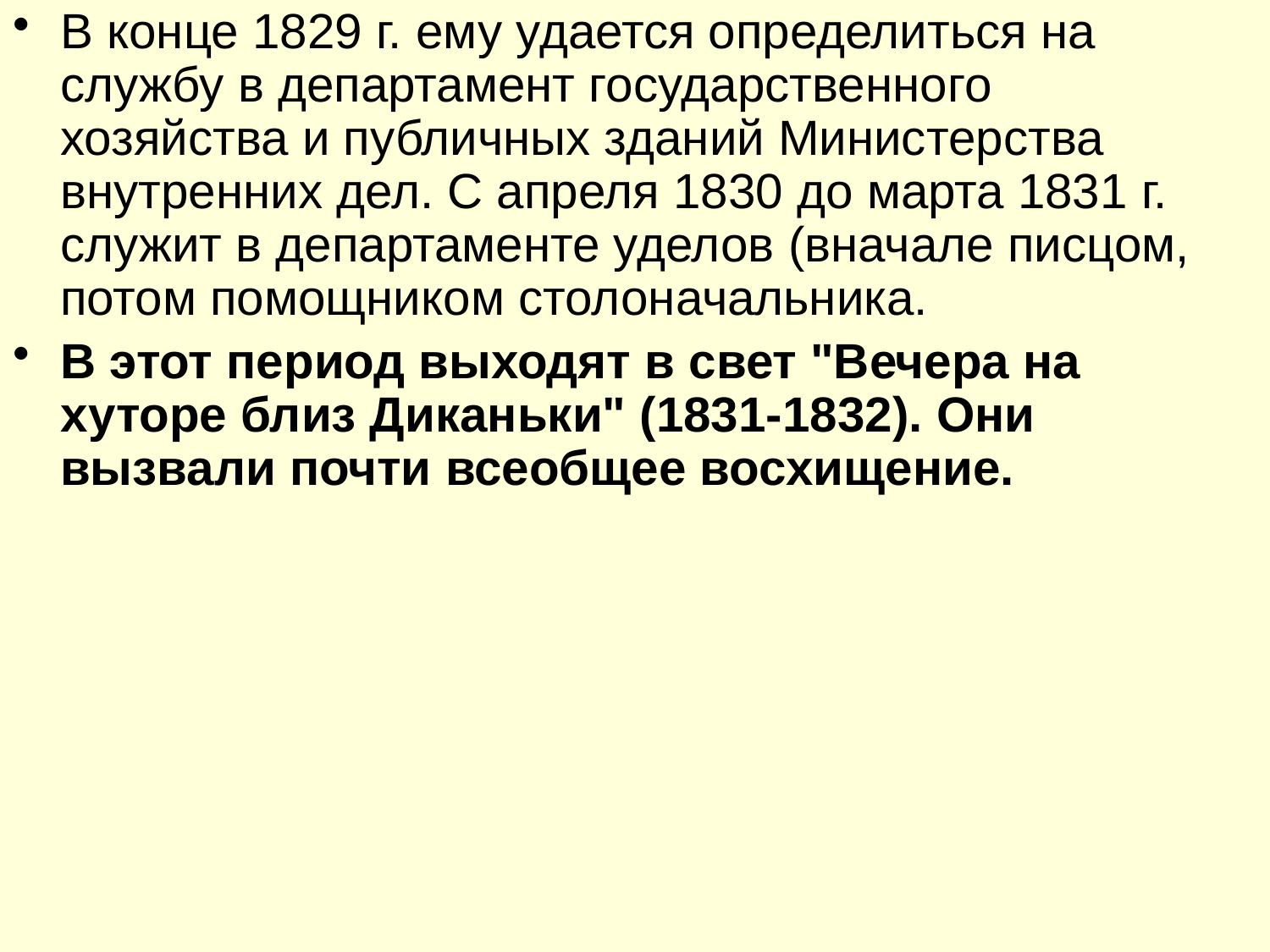

В конце 1829 г. ему удается определиться на службу в департамент государственного хозяйства и публичных зданий Министерства внутренних дел. С апреля 1830 до марта 1831 г. служит в департаменте уделов (вначале писцом, потом помощником столоначальника.
В этот период выходят в свет "Вечера на хуторе близ Диканьки" (1831-1832). Они вызвали почти всеобщее восхищение.